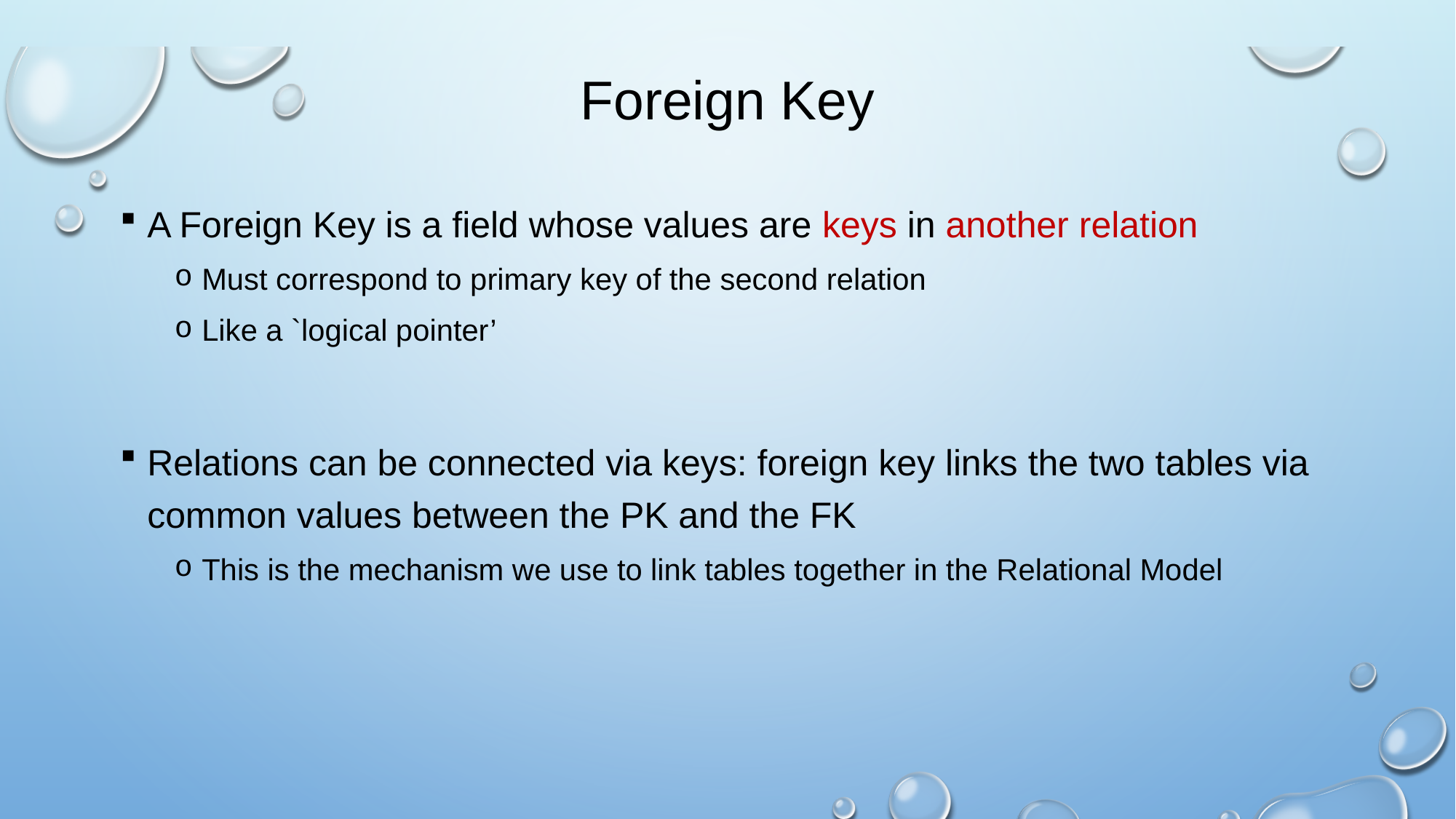

# Foreign Key
A Foreign Key is a field whose values are keys in another relation
Must correspond to primary key of the second relation
Like a `logical pointer’

Relations can be connected via keys: foreign key links the two tables via common values between the PK and the FK
This is the mechanism we use to link tables together in the Relational Model